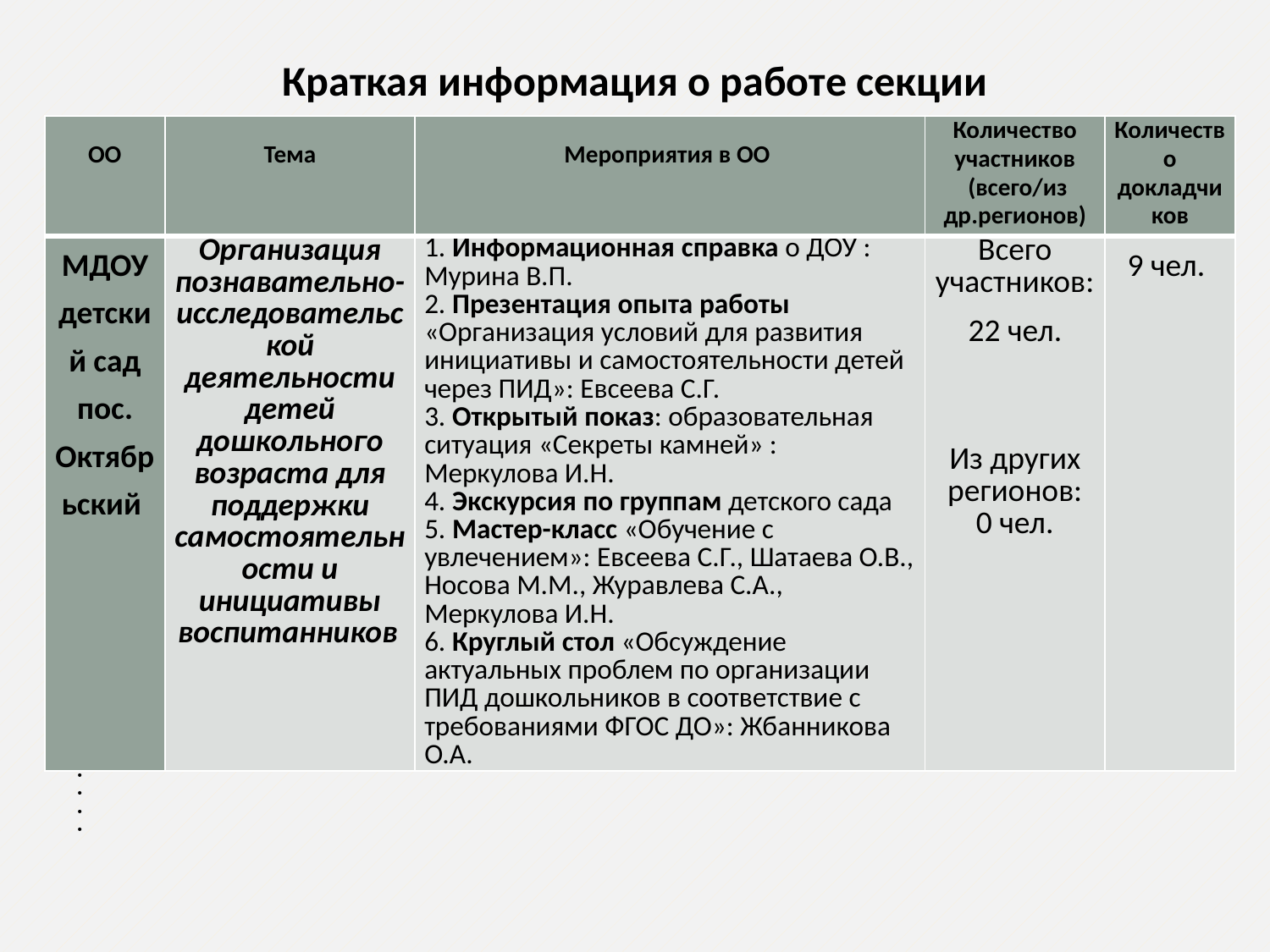

# Краткая информация о работе секции
| ОО | Тема | Мероприятия в ОО | Количество участников (всего/из др.регионов) | Количество докладчиков |
| --- | --- | --- | --- | --- |
| МДОУ детский сад пос. Октябрьский | Организация познавательно-исследовательской деятельности детей дошкольного возраста для поддержки самостоятельности и инициативы воспитанников | 1. Информационная справка о ДОУ : Мурина В.П. 2. Презентация опыта работы «Организация условий для развития инициативы и самостоятельности детей через ПИД»: Евсеева С.Г. 3. Открытый показ: образовательная ситуация «Секреты камней» : Меркулова И.Н. 4. Экскурсия по группам детского сада 5. Мастер-класс «Обучение с увлечением»: Евсеева С.Г., Шатаева О.В., Носова М.М., Журавлева С.А., Меркулова И.Н. 6. Круглый стол «Обсуждение актуальных проблем по организации ПИД дошкольников в соответствие с требованиями ФГОС ДО»: Жбанникова О.А. | Всего участников: 22 чел. Из других регионов: 0 чел. | 9 чел. |